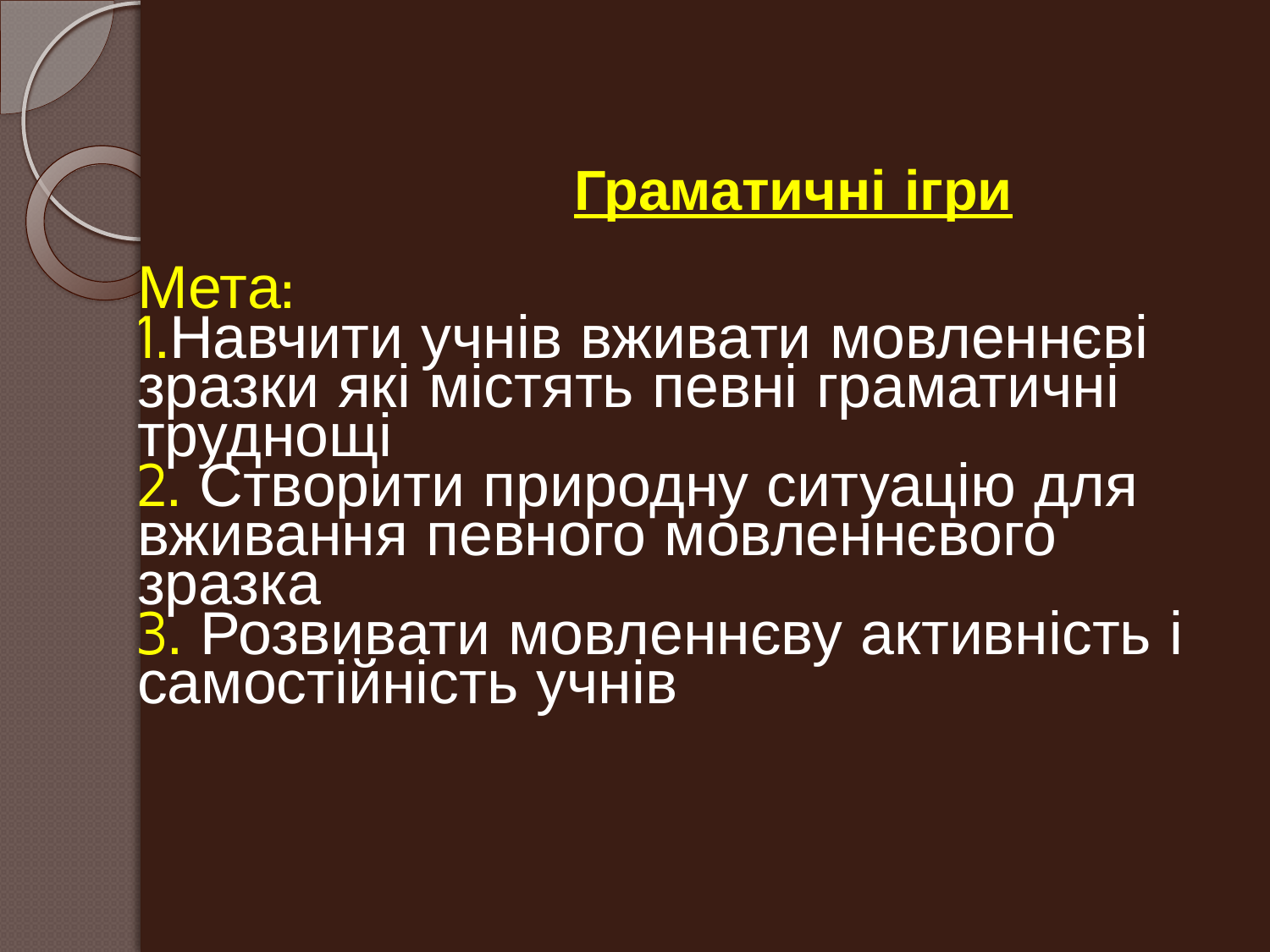

# Граматичні ігри Мета: 1.Навчити учнів вживати мовленнєві зразки які містять певні граматичні труднощі 2. Створити природну ситуацію для вживання певного мовленнєвого зразка 3. Розвивати мовленнєву активність і самостійність учнів